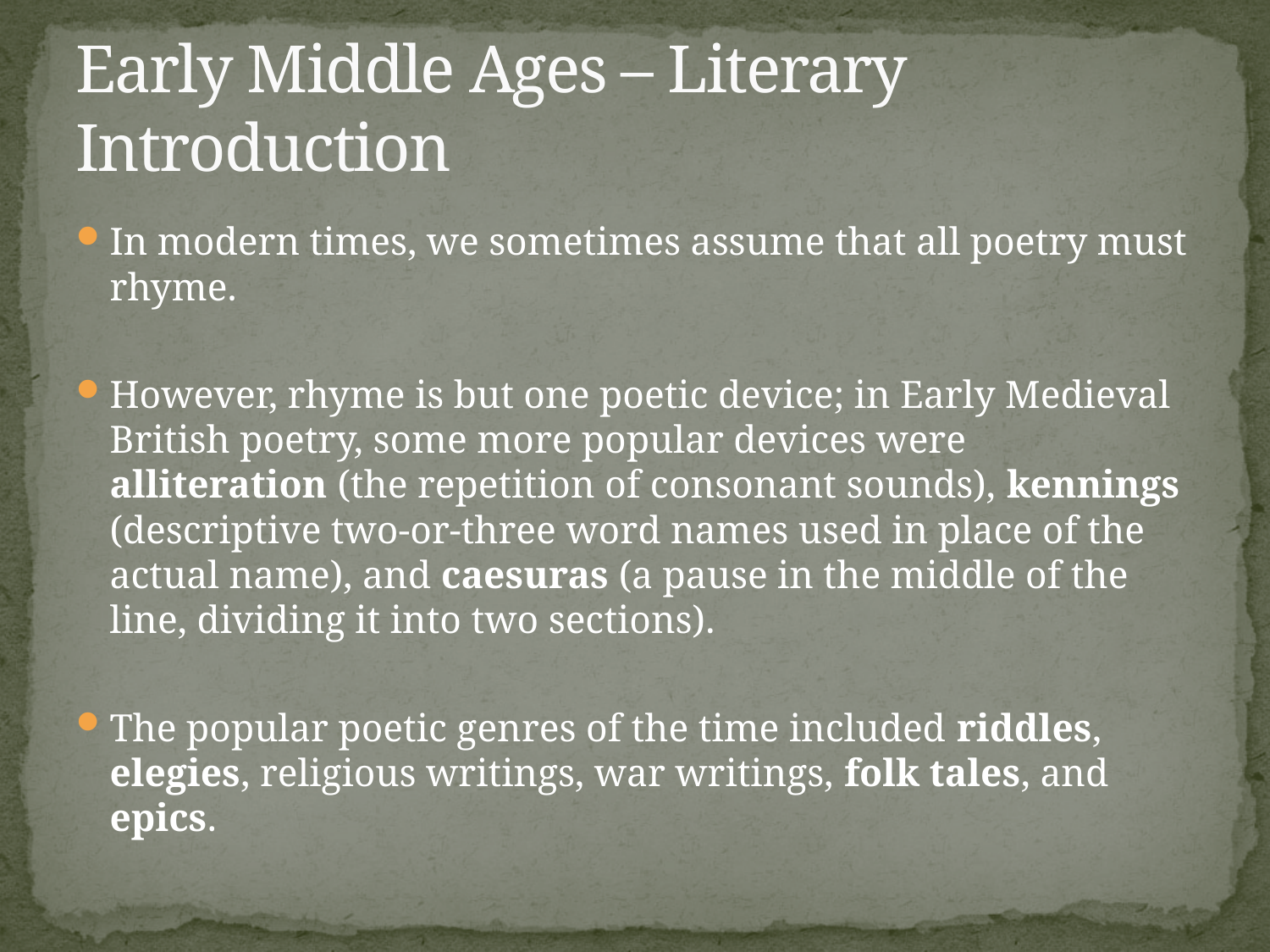

# Early Middle Ages – Literary Introduction
In modern times, we sometimes assume that all poetry must rhyme.

However, rhyme is but one poetic device; in Early Medieval British poetry, some more popular devices were alliteration (the repetition of consonant sounds), kennings (descriptive two-or-three word names used in place of the actual name), and caesuras (a pause in the middle of the line, dividing it into two sections).

The popular poetic genres of the time included riddles, elegies, religious writings, war writings, folk tales, and epics.